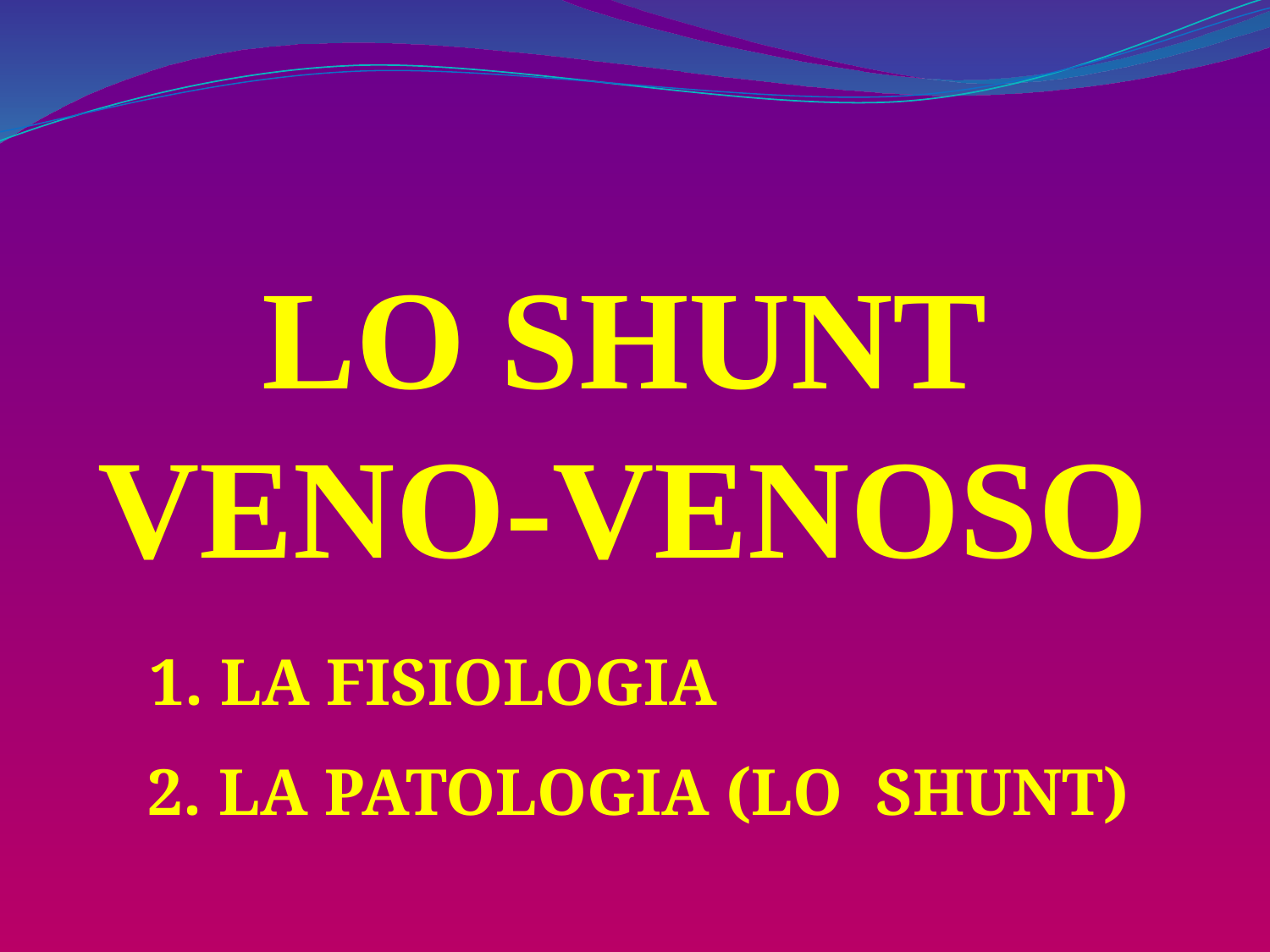

# LO SHUNT VENO-VENOSO
1. LA FISIOLOGIA
2. LA PATOLOGIA (LO  SHUNT)